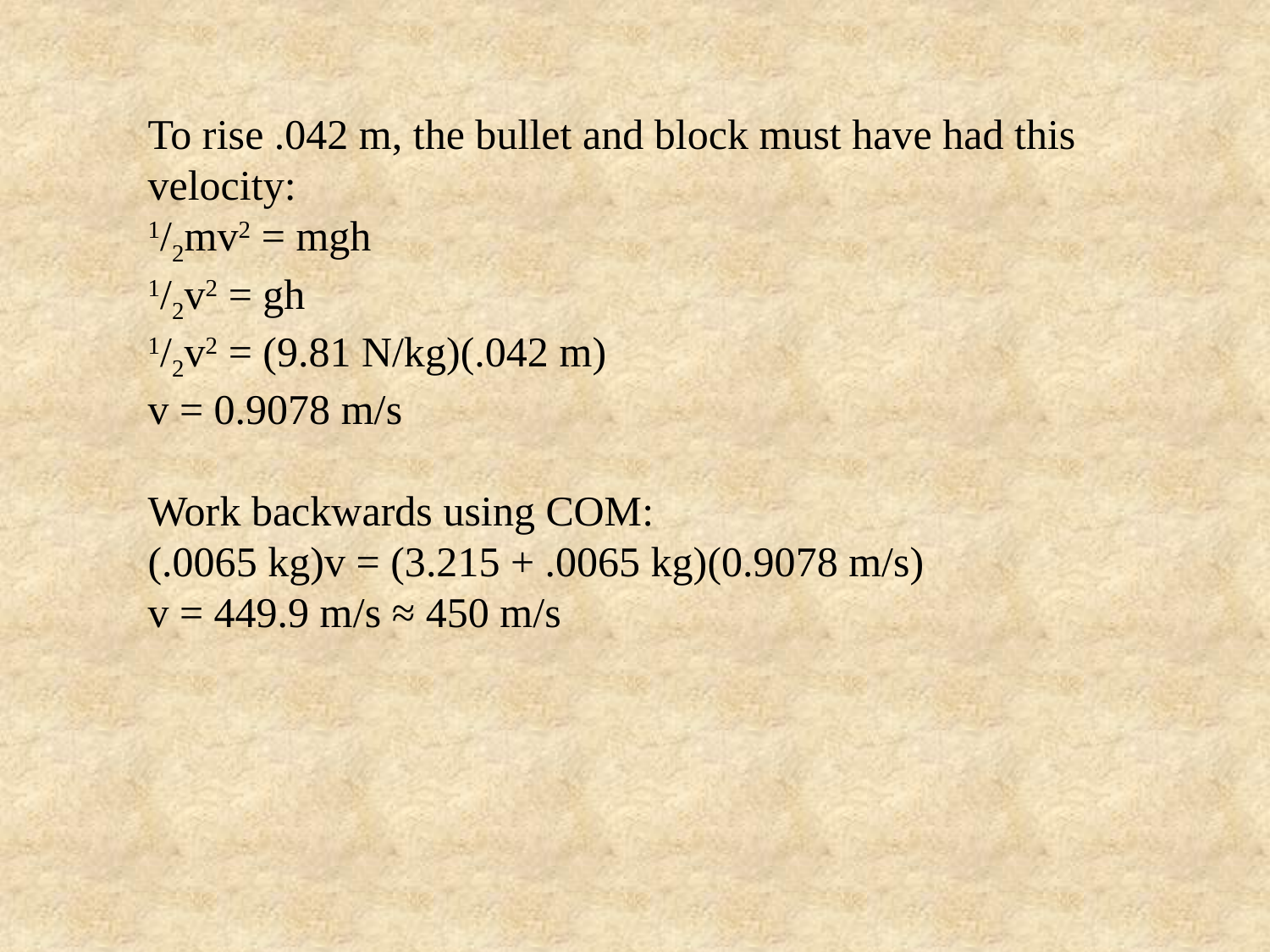

To rise .042 m, the bullet and block must have had this velocity:
1/2mv2 = mgh
1/2v2 = gh
1/2v2 = (9.81 N/kg)(.042 m)
v = 0.9078 m/s

Work backwards using COM:
(.0065 kg)v = (3.215 + .0065 kg)(0.9078 m/s)
v = 449.9 m/s ≈ 450 m/s